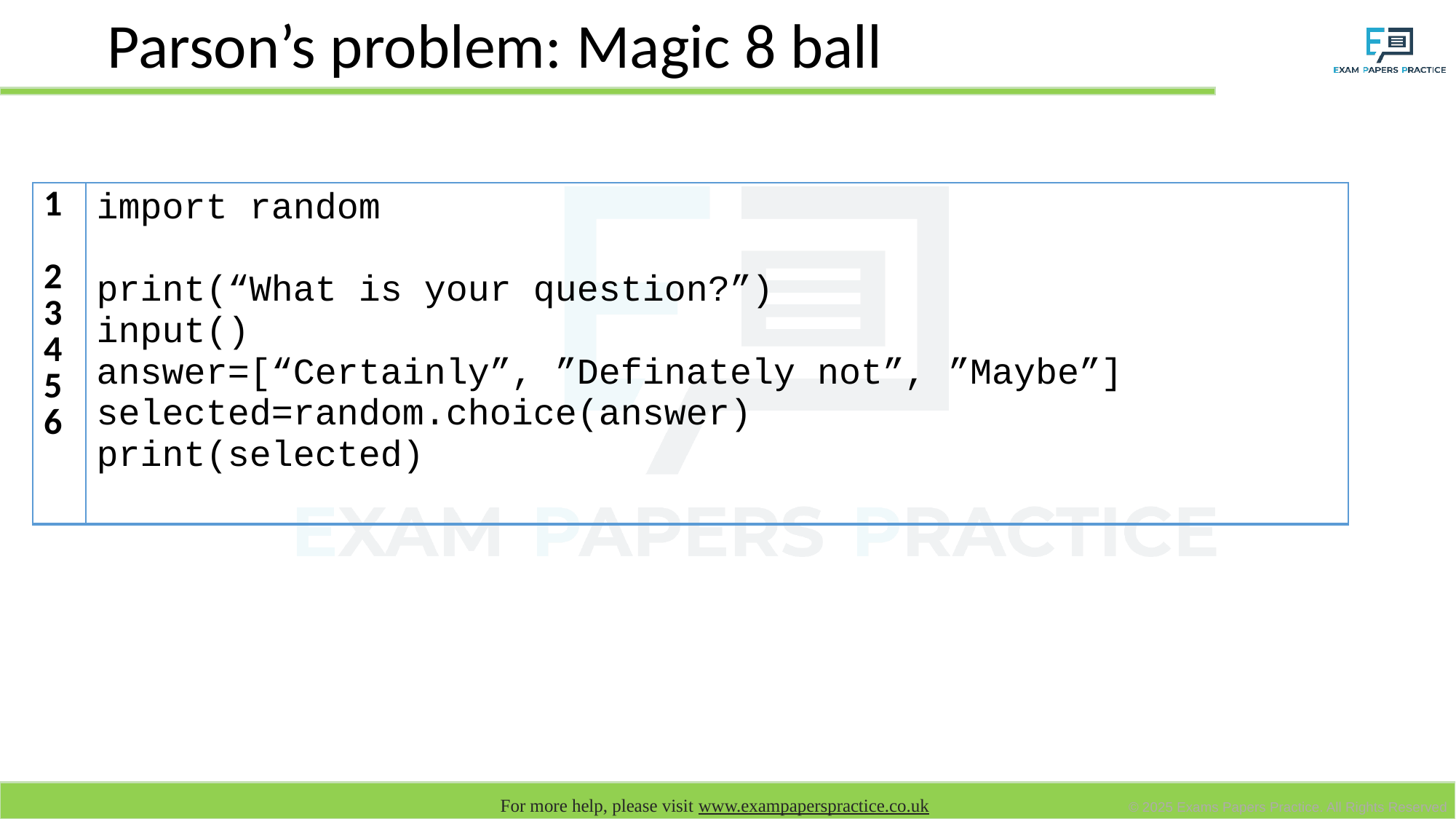

# Parson’s problem: Magic 8 ball
| 1 2 3 4 5 6 | import random print(“What is your question?”) input() answer=[“Certainly”, ”Definately not”, ”Maybe”] selected=random.choice(answer) print(selected) |
| --- | --- |